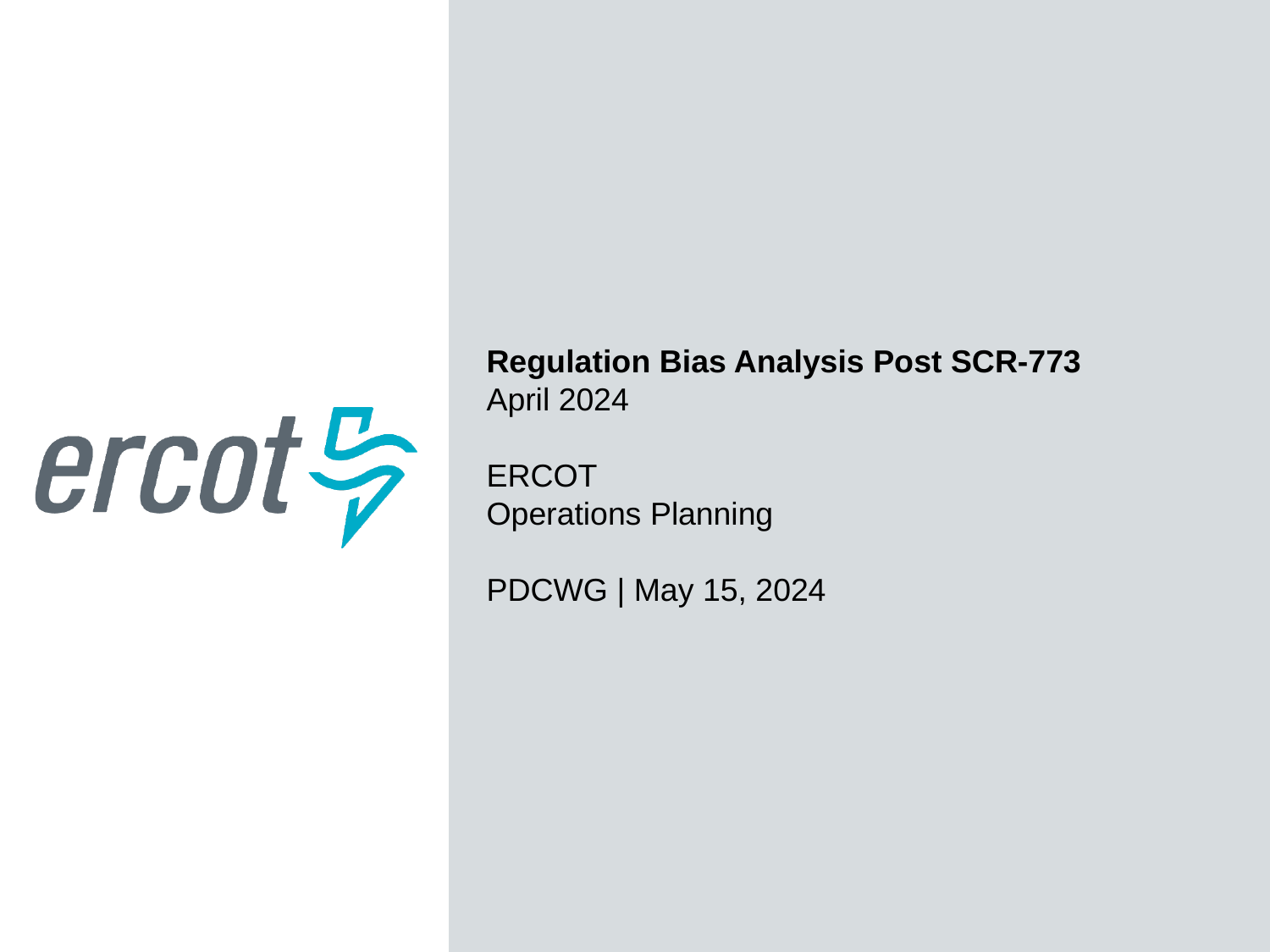

Regulation Bias Analysis Post SCR-773
April 2024

ERCOT
Operations Planning

PDCWG | May 15, 2024